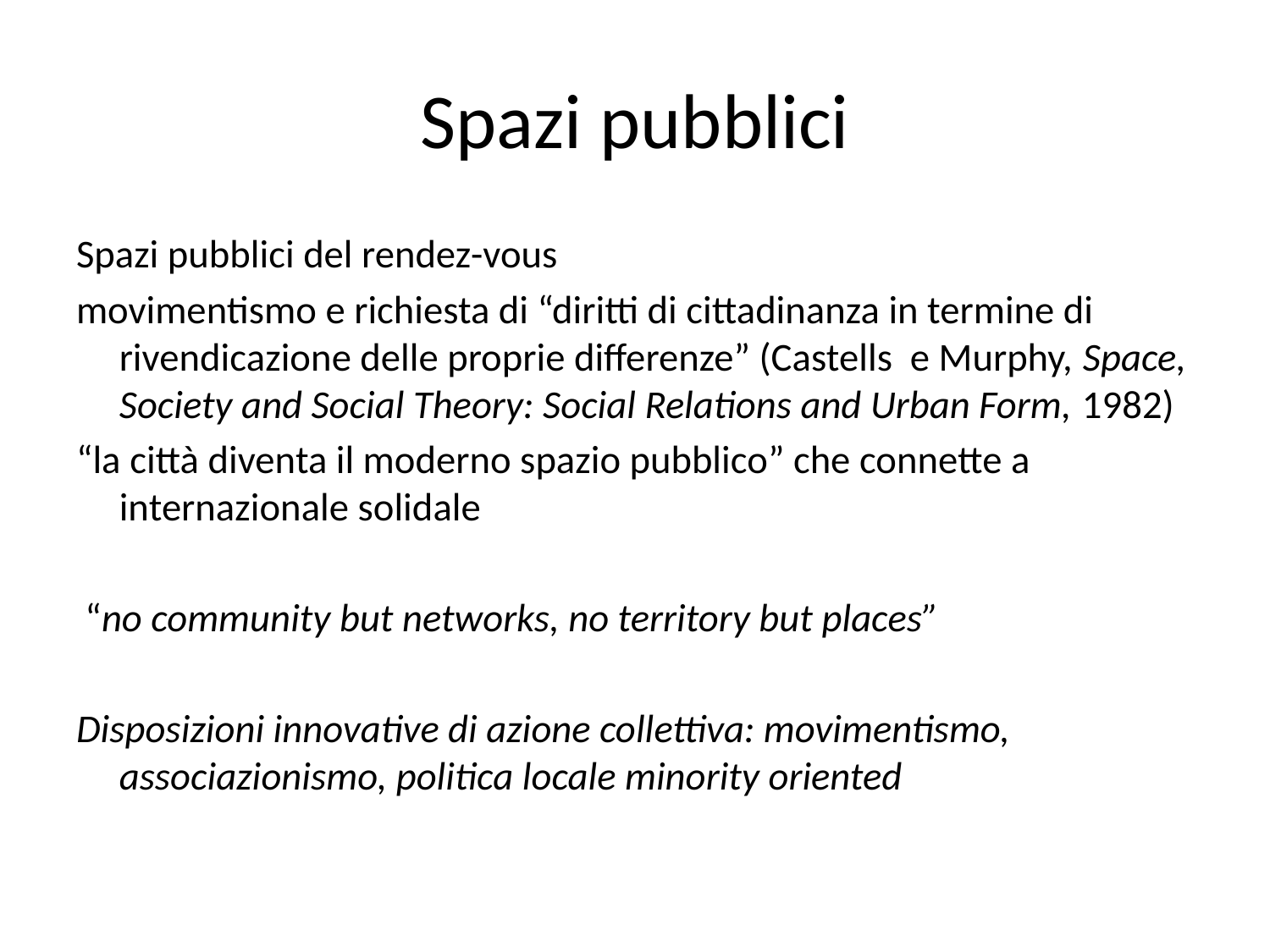

# Spazi pubblici
Spazi pubblici del rendez-vous
movimentismo e richiesta di “diritti di cittadinanza in termine di rivendicazione delle proprie differenze” (Castells  e Murphy, Space, Society and Social Theory: Social Relations and Urban Form, 1982)
“la città diventa il moderno spazio pubblico” che connette a internazionale solidale

 “no community but networks, no territory but places”

Disposizioni innovative di azione collettiva: movimentismo, associazionismo, politica locale minority oriented